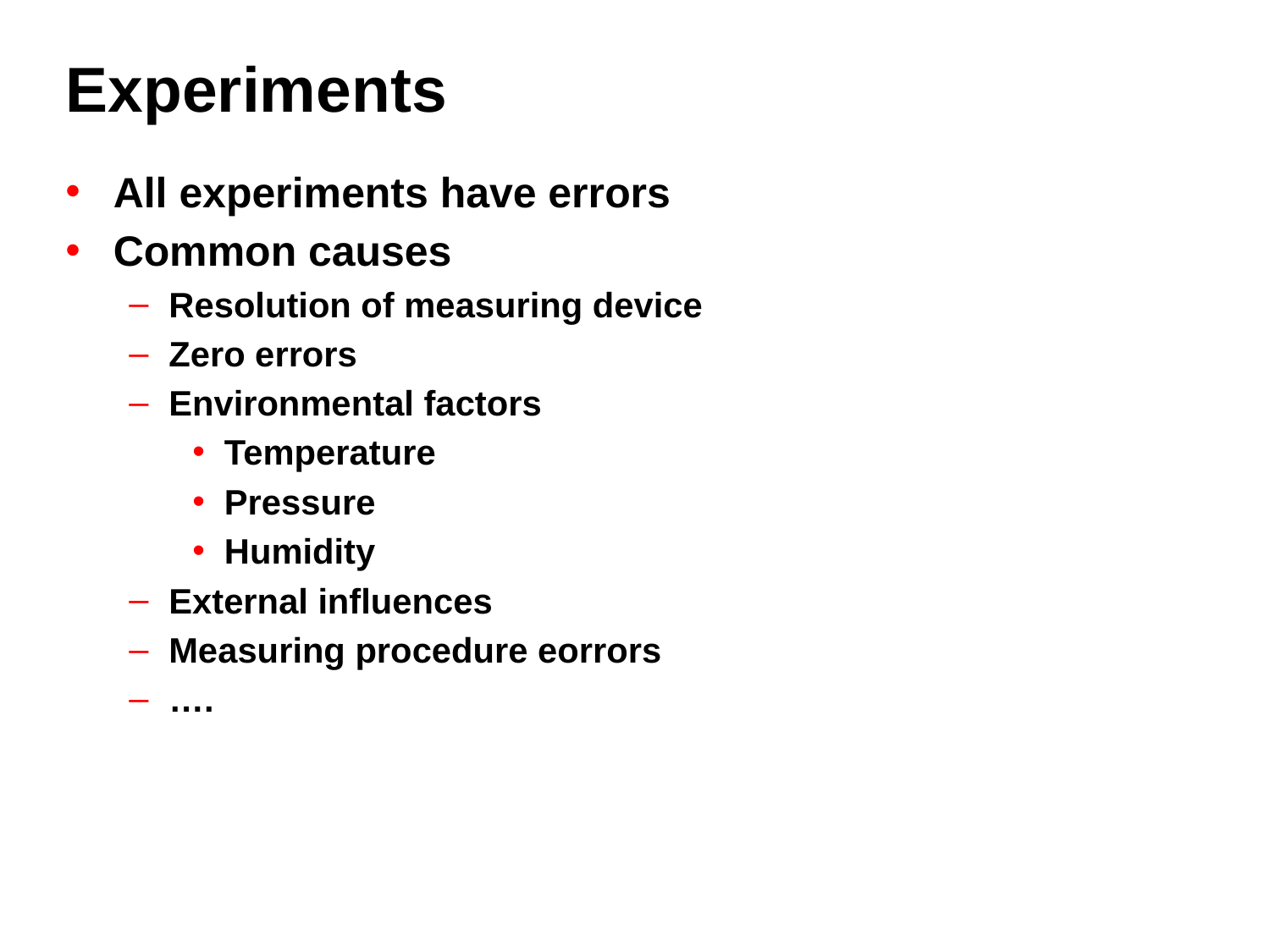

# Experiments
All experiments have errors
Common causes
Resolution of measuring device
Zero errors
Environmental factors
Temperature
Pressure
Humidity
External influences
Measuring procedure eorrors
….